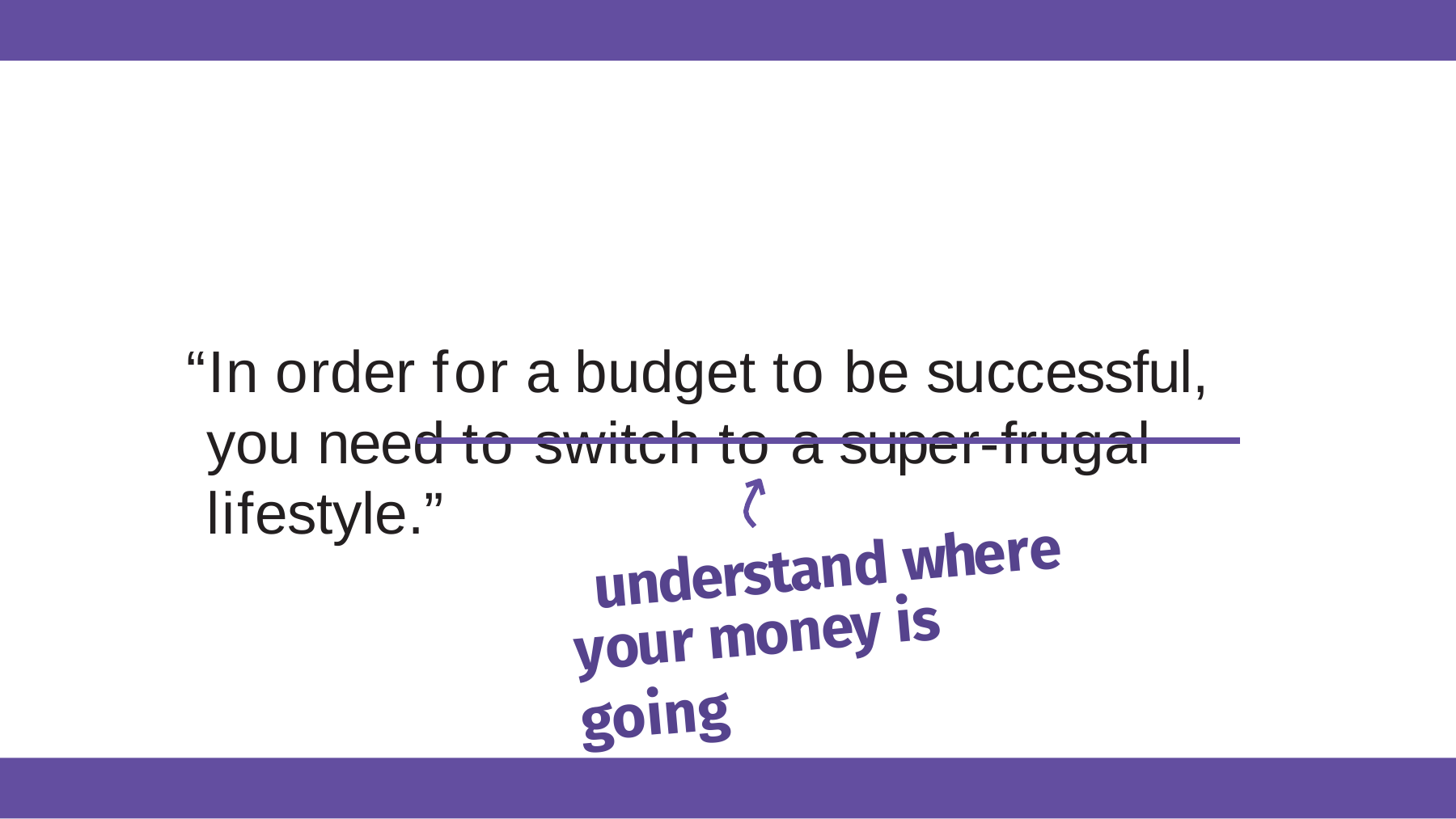

“In order for a budget to be successful, you need to switch to a super-frugal lifestyle.”

understand where
your money is going